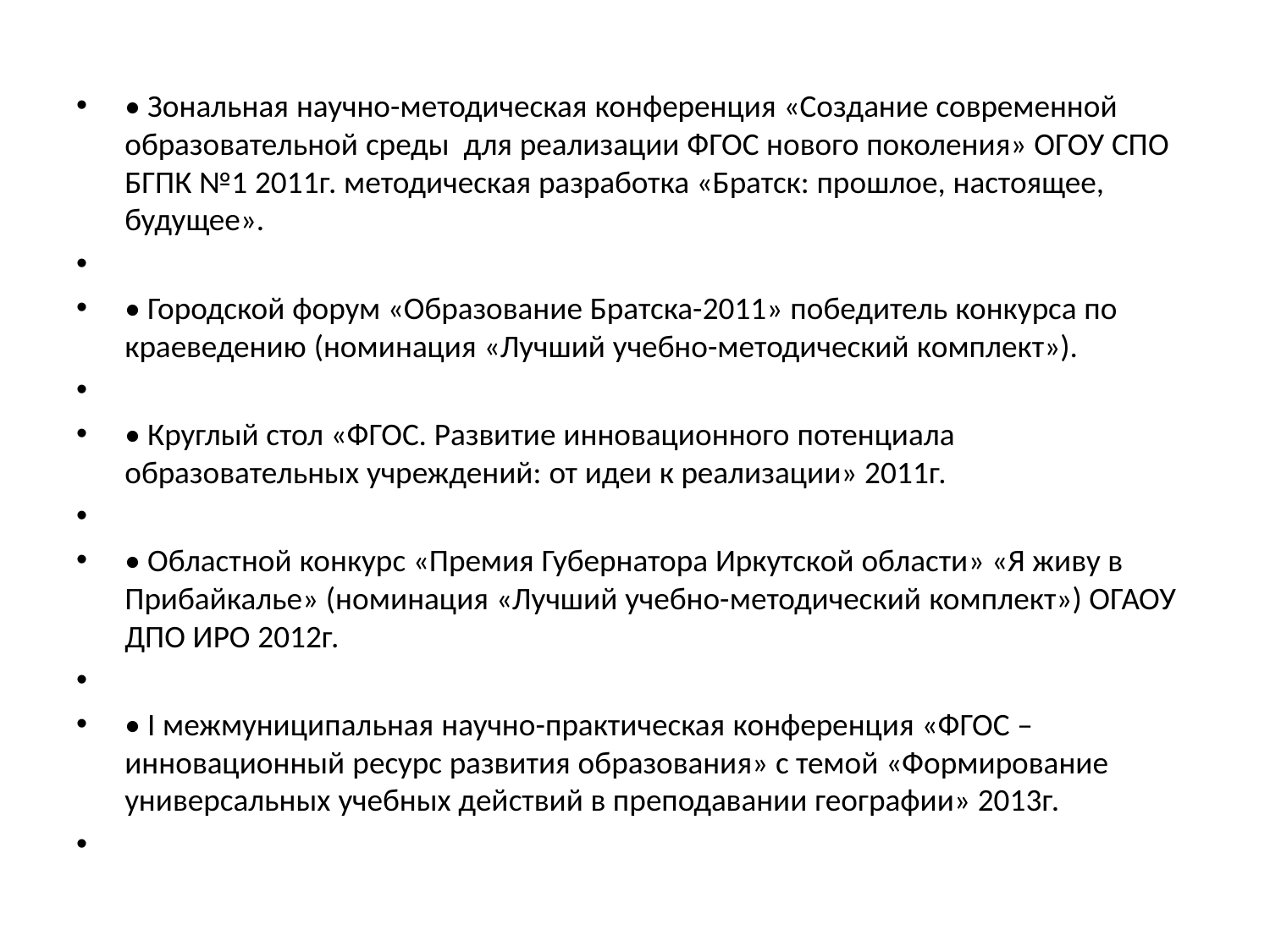

• Зональная научно-методическая конференция «Создание современной образовательной среды  для реализации ФГОС нового поколения» ОГОУ СПО БГПК №1 2011г. методическая разработка «Братск: прошлое, настоящее, будущее».

• Городской форум «Образование Братска-2011» победитель конкурса по краеведению (номинация «Лучший учебно-методический комплект»).

• Круглый стол «ФГОС. Развитие инновационного потенциала образовательных учреждений: от идеи к реализации» 2011г.

• Областной конкурс «Премия Губернатора Иркутской области» «Я живу в Прибайкалье» (номинация «Лучший учебно-методический комплект») ОГАОУ ДПО ИРО 2012г.

• I межмуниципальная научно-практическая конференция «ФГОС – инновационный ресурс развития образования» с темой «Формирование универсальных учебных действий в преподавании географии» 2013г.